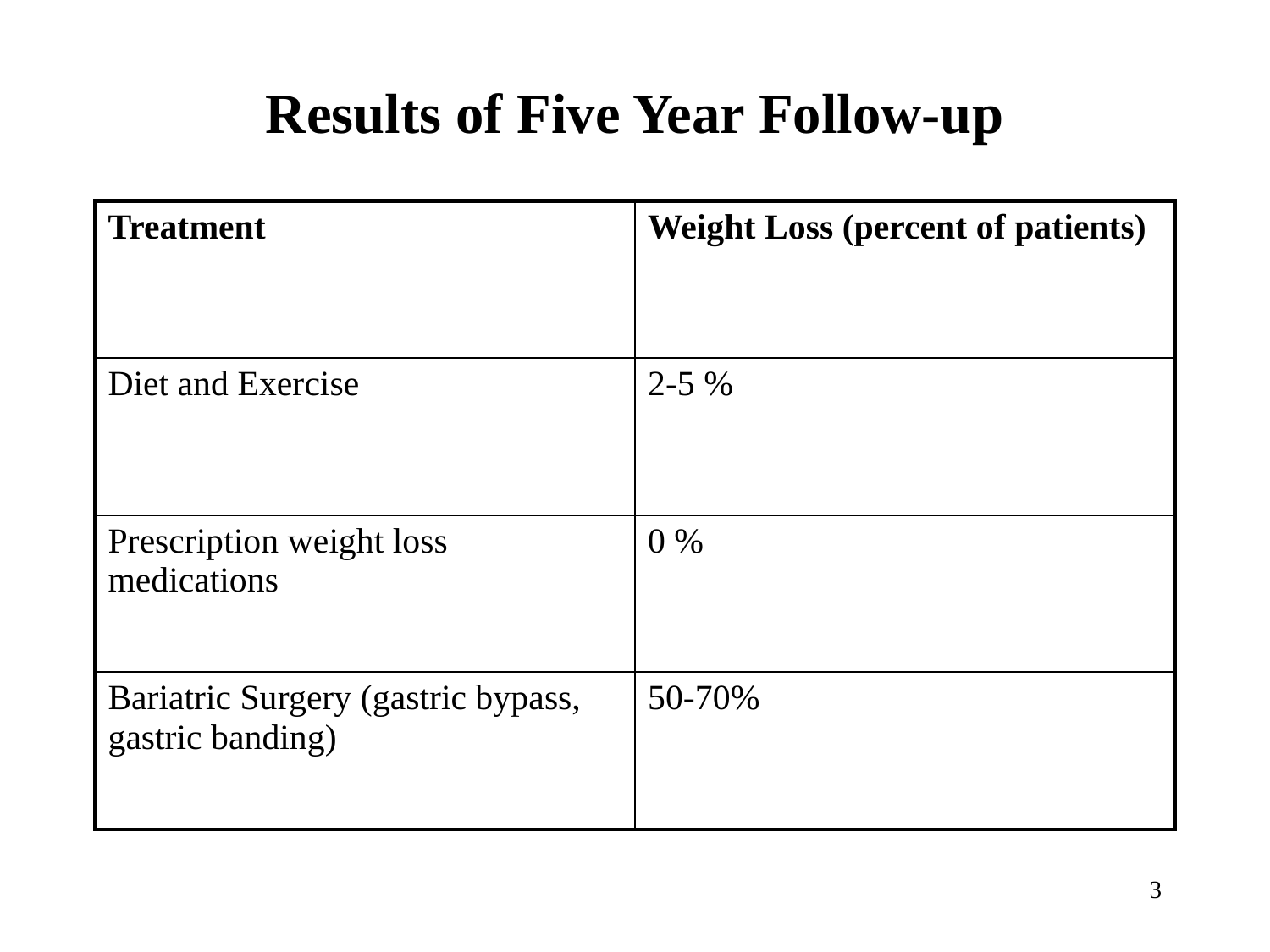

# Results of Five Year Follow-up
| Treatment | Weight Loss (percent of patients) |
| --- | --- |
| Diet and Exercise | 2-5 % |
| Prescription weight loss medications | 0 % |
| Bariatric Surgery (gastric bypass, gastric banding) | 50-70% |
3